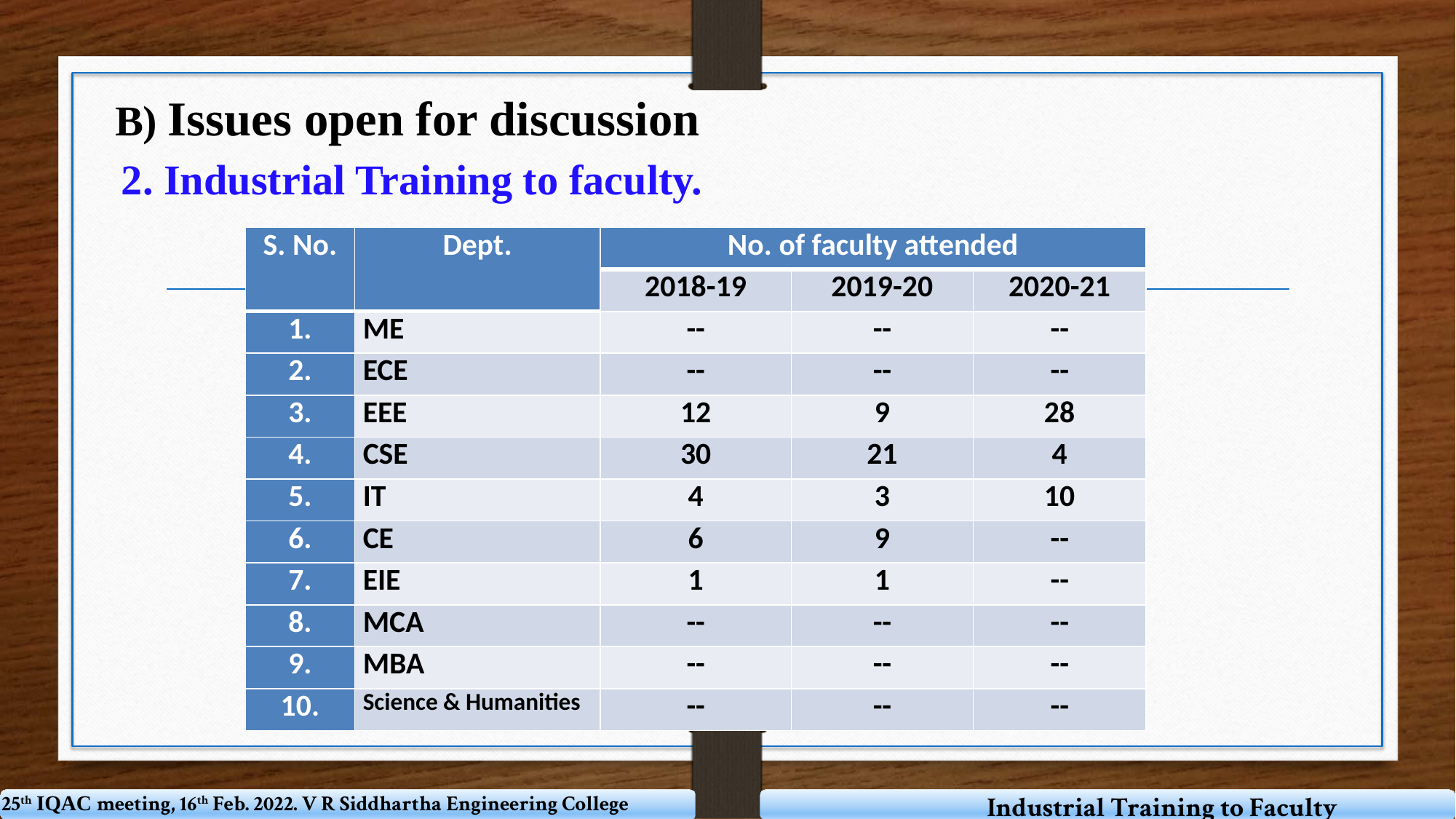

B) Issues open for discussion
2. Industrial Training to faculty.
| S. No. | Dept. | No. of faculty attended |  |  |
| --- | --- | --- | --- | --- |
|  |  | 2018-19 | 2019-20 | 2020-21 |
| 1. | ME | -- | -- | -- |
| 2. | ECE | -- | -- | -- |
| 3. | EEE | 12 | 9 | 28 |
| 4. | CSE | 30 | 21 | 4 |
| 5. | IT | 4 | 3 | 10 |
| 6. | CE | 6 | 9 | -- |
| 7. | EIE | 1 | 1 | -- |
| 8. | MCA | -- | -- | -- |
| 9. | MBA | -- | -- | -- |
| 10. | Science & Humanities | -- | -- | -- |
25th IQAC meeting, 16th Feb. 2022. V R Siddhartha Engineering College
                                             Industrial Training to Faculty